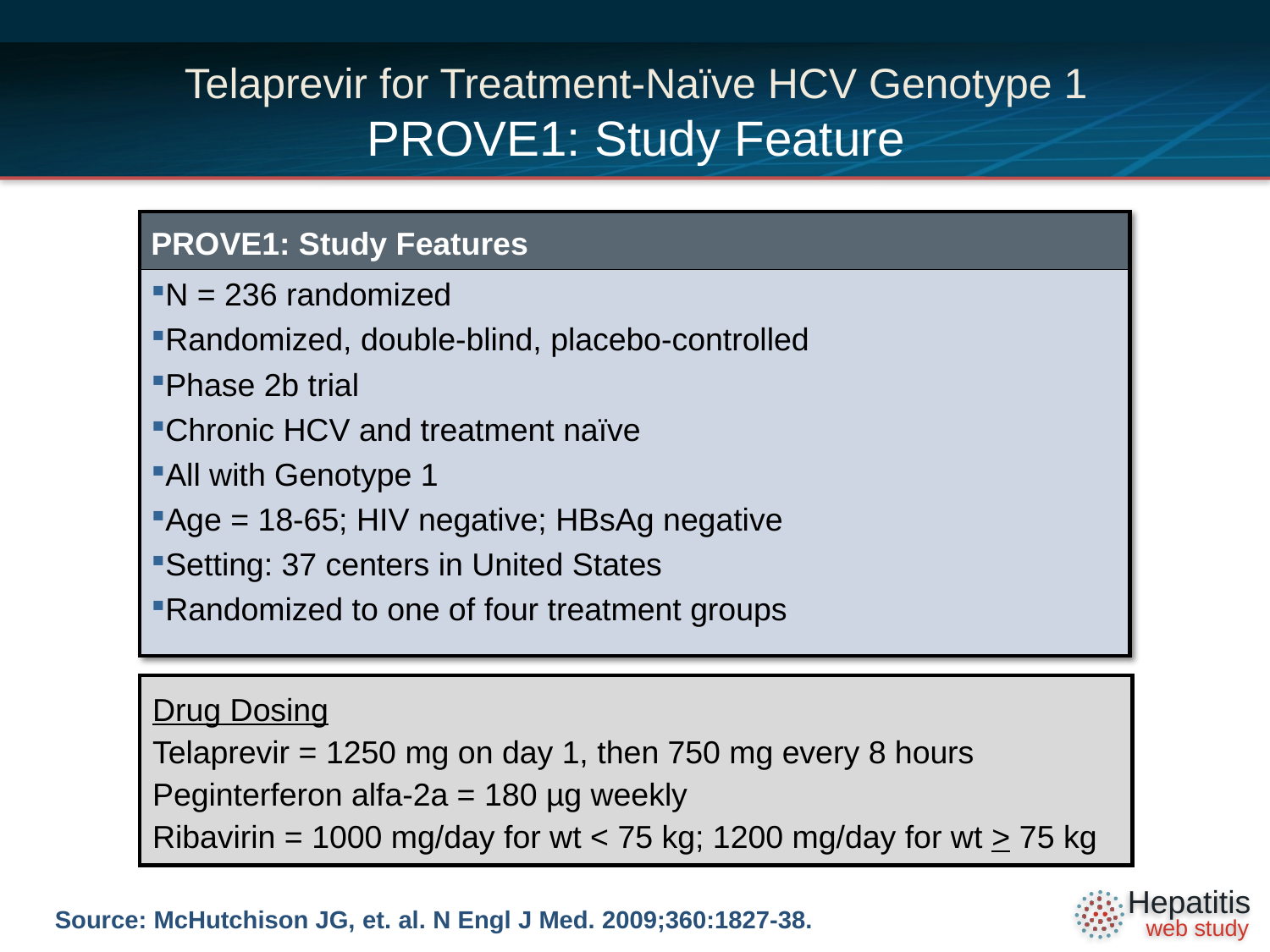

# Telaprevir for Treatment-Naïve HCV Genotype 1 PROVE1: Study Feature
| PROVE1: Study Features |
| --- |
| N = 236 randomized Randomized, double-blind, placebo-controlled Phase 2b trial Chronic HCV and treatment naïve All with Genotype 1 Age = 18-65; HIV negative; HBsAg negative Setting: 37 centers in United States Randomized to one of four treatment groups |
Drug Dosing
Telaprevir = 1250 mg on day 1, then 750 mg every 8 hours
Peginterferon alfa-2a = 180 µg weekly
Ribavirin = 1000 mg/day for wt < 75 kg; 1200 mg/day for wt > 75 kg
Source: McHutchison JG, et. al. N Engl J Med. 2009;360:1827-38.